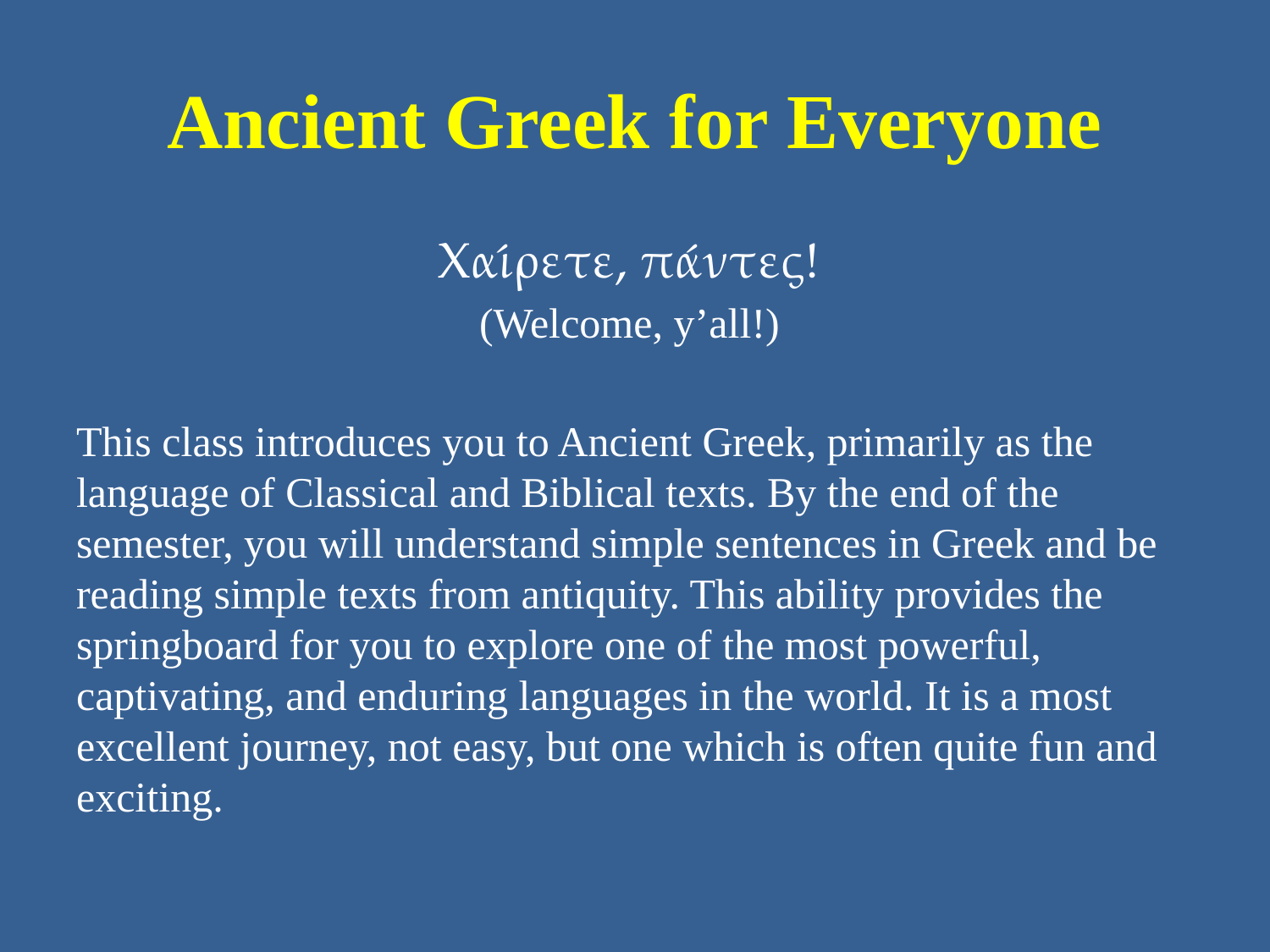

# Ancient Greek for Everyone
Χαίρετε, πάντες!
(Welcome, y’all!)

This class introduces you to Ancient Greek, primarily as the language of Classical and Biblical texts. By the end of the semester, you will understand simple sentences in Greek and be reading simple texts from antiquity. This ability provides the springboard for you to explore one of the most powerful, captivating, and enduring languages in the world. It is a most excellent journey, not easy, but one which is often quite fun and exciting.